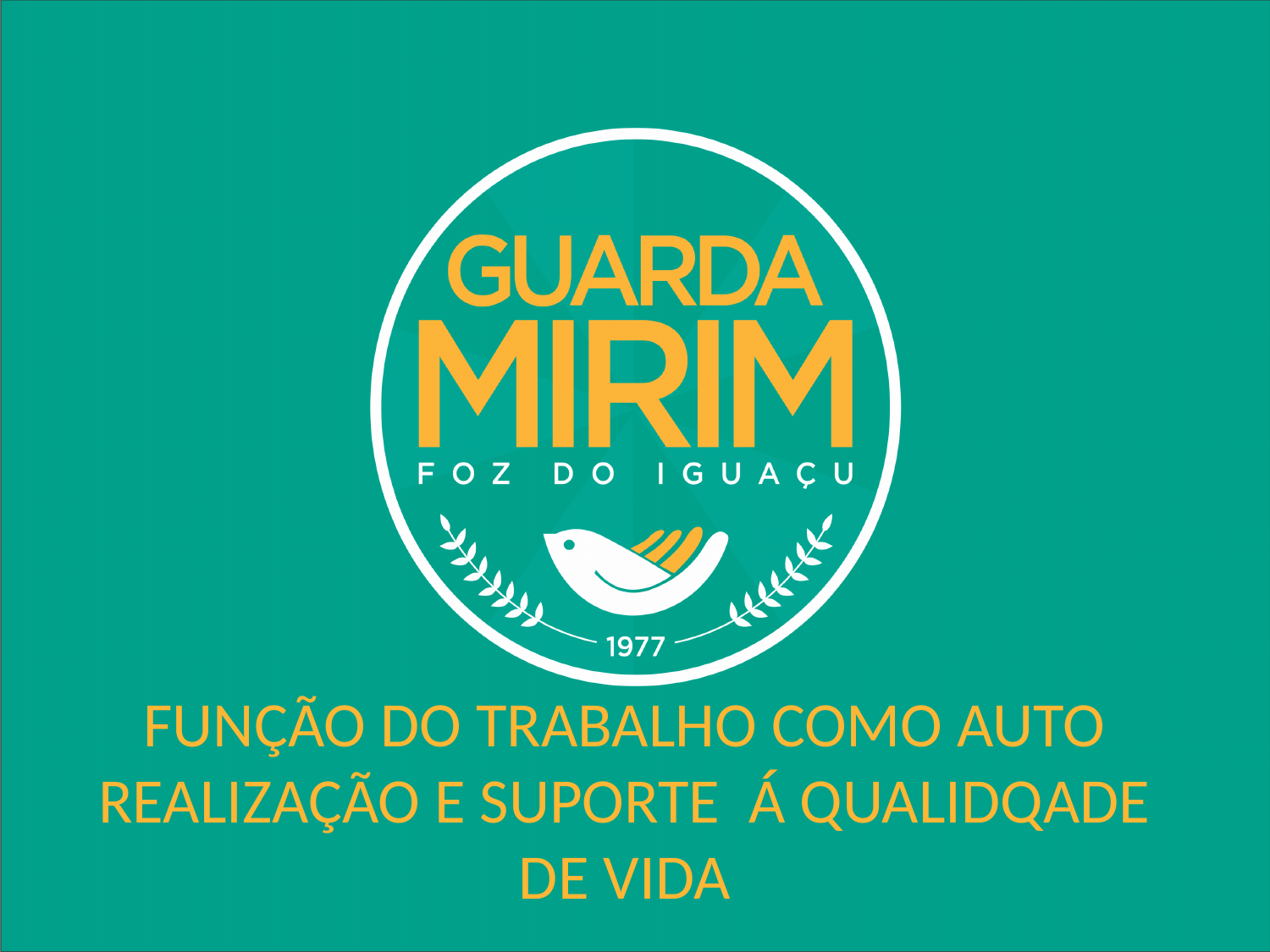

# FUNÇÃO DO TRABALHO COMO AUTO REALIZAÇÃO E SUPORTE  Á QUALIDQADE DE VIDA